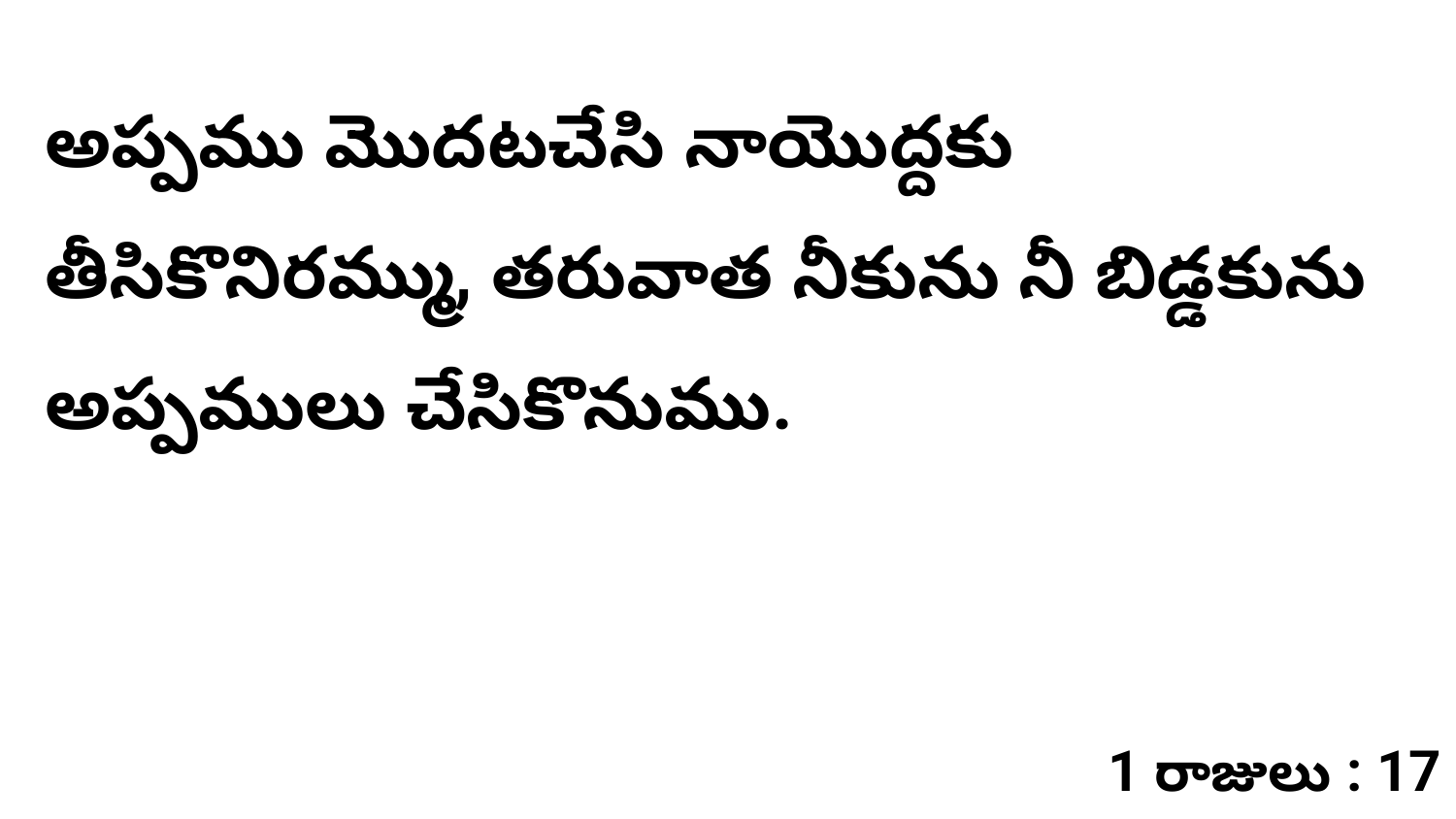

అప్పము మొదటచేసి నాయొద్దకు తీసికొనిరమ్ము, తరువాత నీకును నీ బిడ్డకును అప్పములు చేసికొనుము.
1 రాజులు : 17